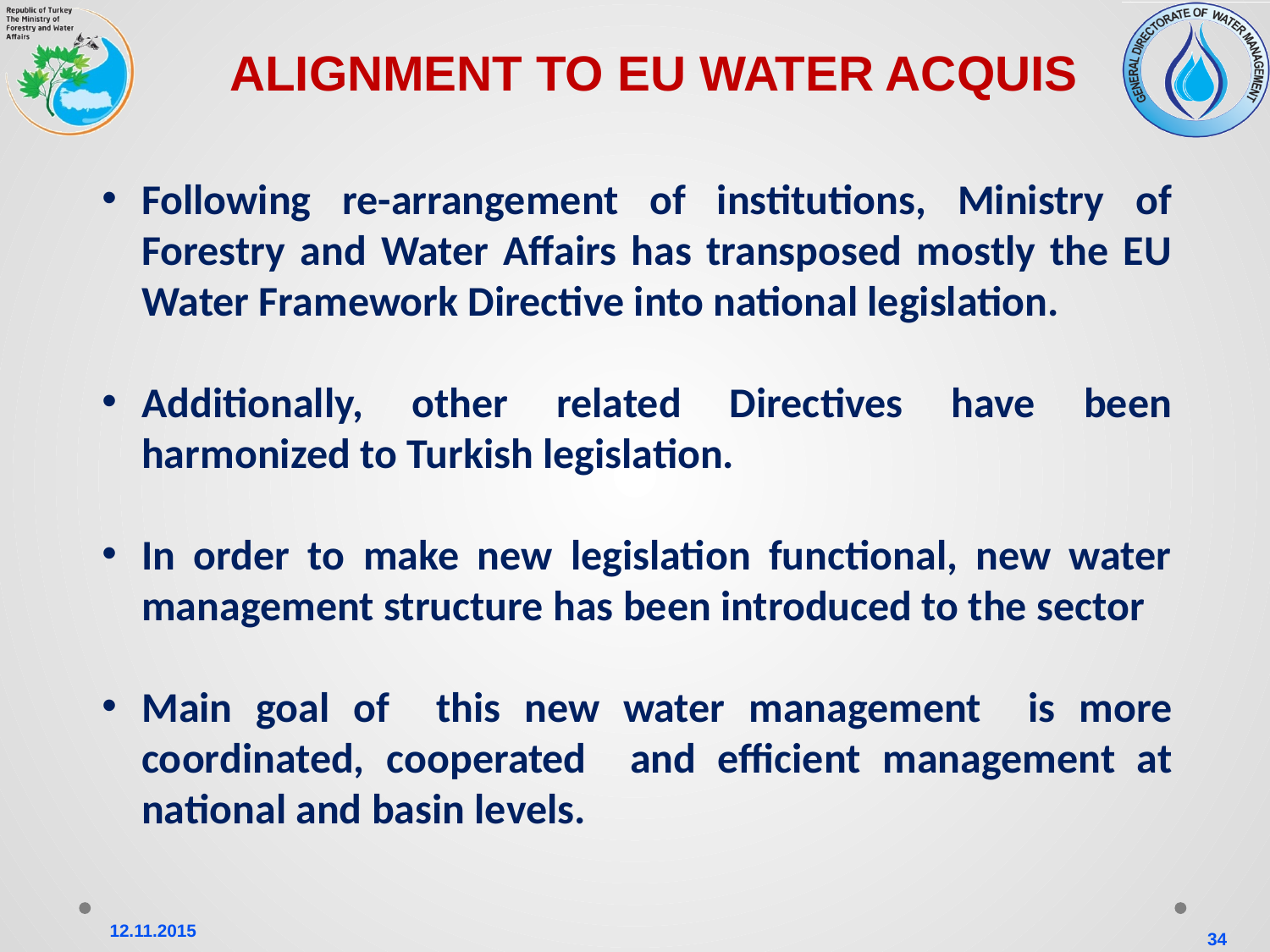

ALIGNMENT TO EU WATER ACQUIS
Following re-arrangement of institutions, Ministry of Forestry and Water Affairs has transposed mostly the EU Water Framework Directive into national legislation.

Additionally, other related Directives have been harmonized to Turkish legislation.

In order to make new legislation functional, new water management structure has been introduced to the sector

Main goal of  this new water management  is more coordinated, cooperated  and efficient management at national and basin levels.
34
12.11.2015